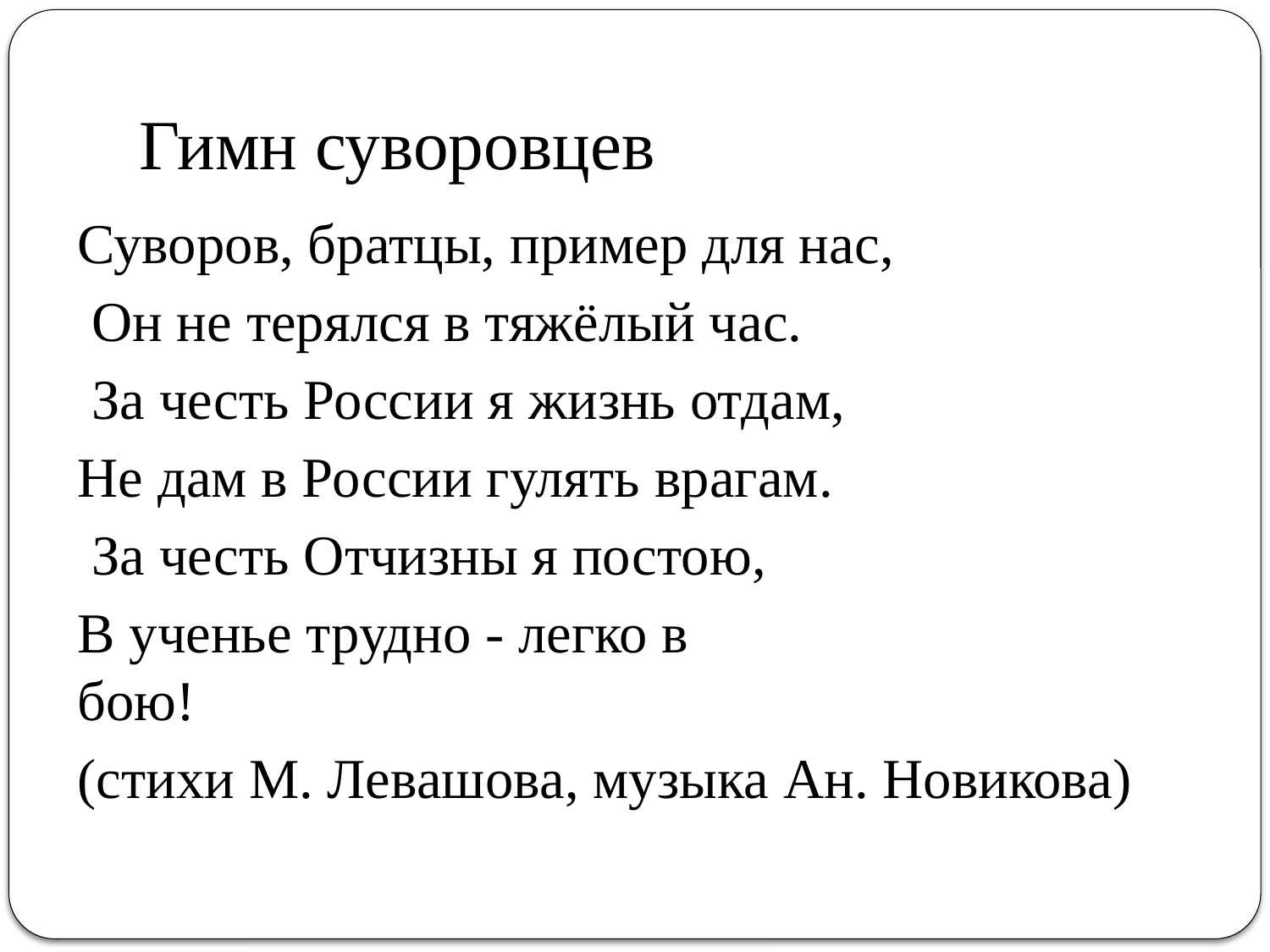

# Гимн суворовцев
Суворов, братцы, пример для нас,
 Он не терялся в тяжёлый час.
 За честь России я жизнь отдам,
Не дам в России гулять врагам.
 За честь Отчизны я постою,
В ученье трудно - легко в бою!
(стихи М. Левашова, музыка Ан. Новикова)